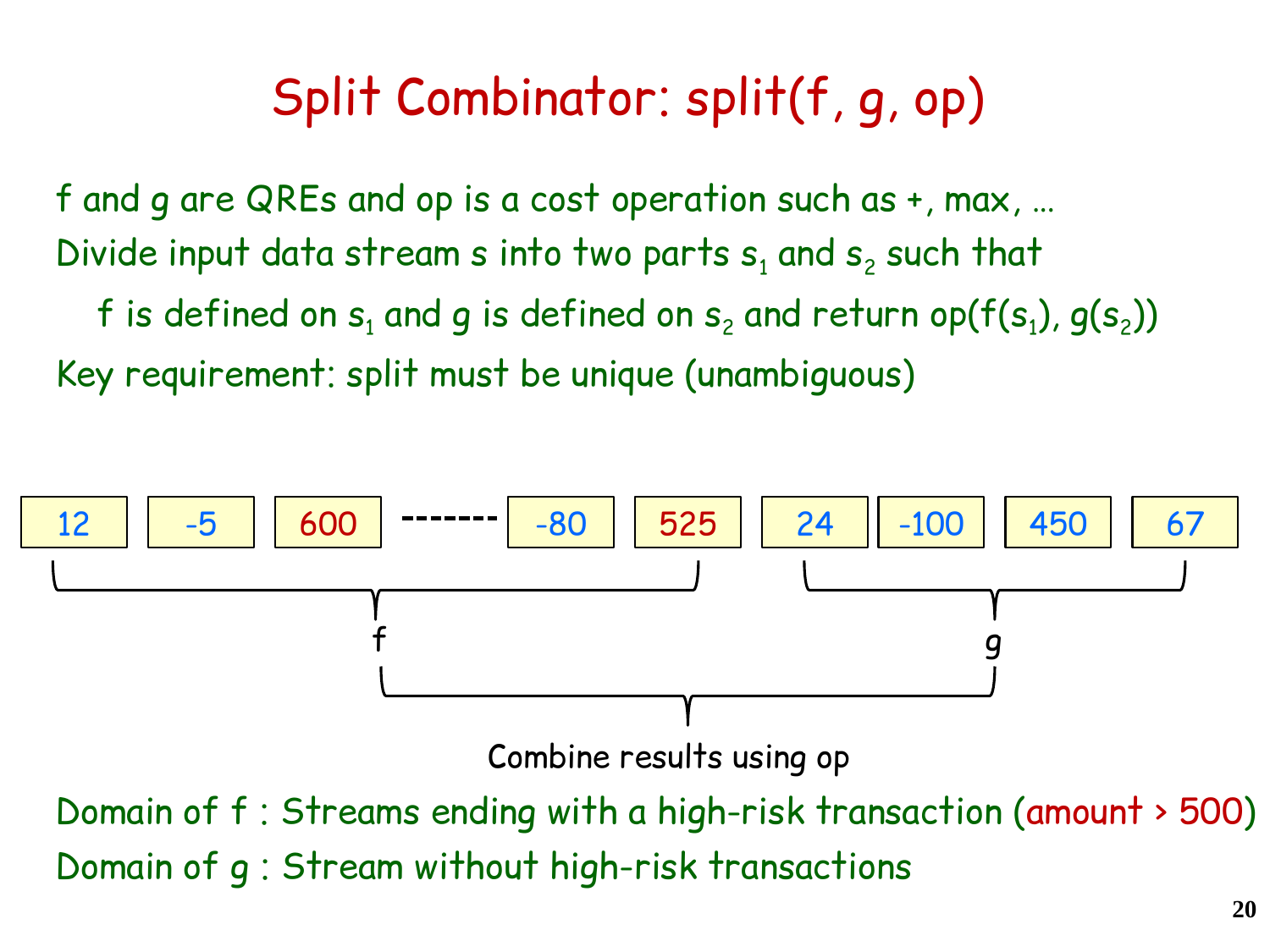

# Split Combinator: split(f, g, op)
f and g are QREs and op is a cost operation such as +, max, …
Divide input data stream s into two parts s1 and s2 such that
    f is defined on s1 and g is defined on s2 and return op(f(s1), g(s2))
Key requirement: split must be unique (unambiguous)

Domain of f : Streams ending with a high-risk transaction (amount > 500)
Domain of g : Stream without high-risk transactions

12
-5
600
-80
525
24
-100
450
67
 f
 g
 Combine results using op
20